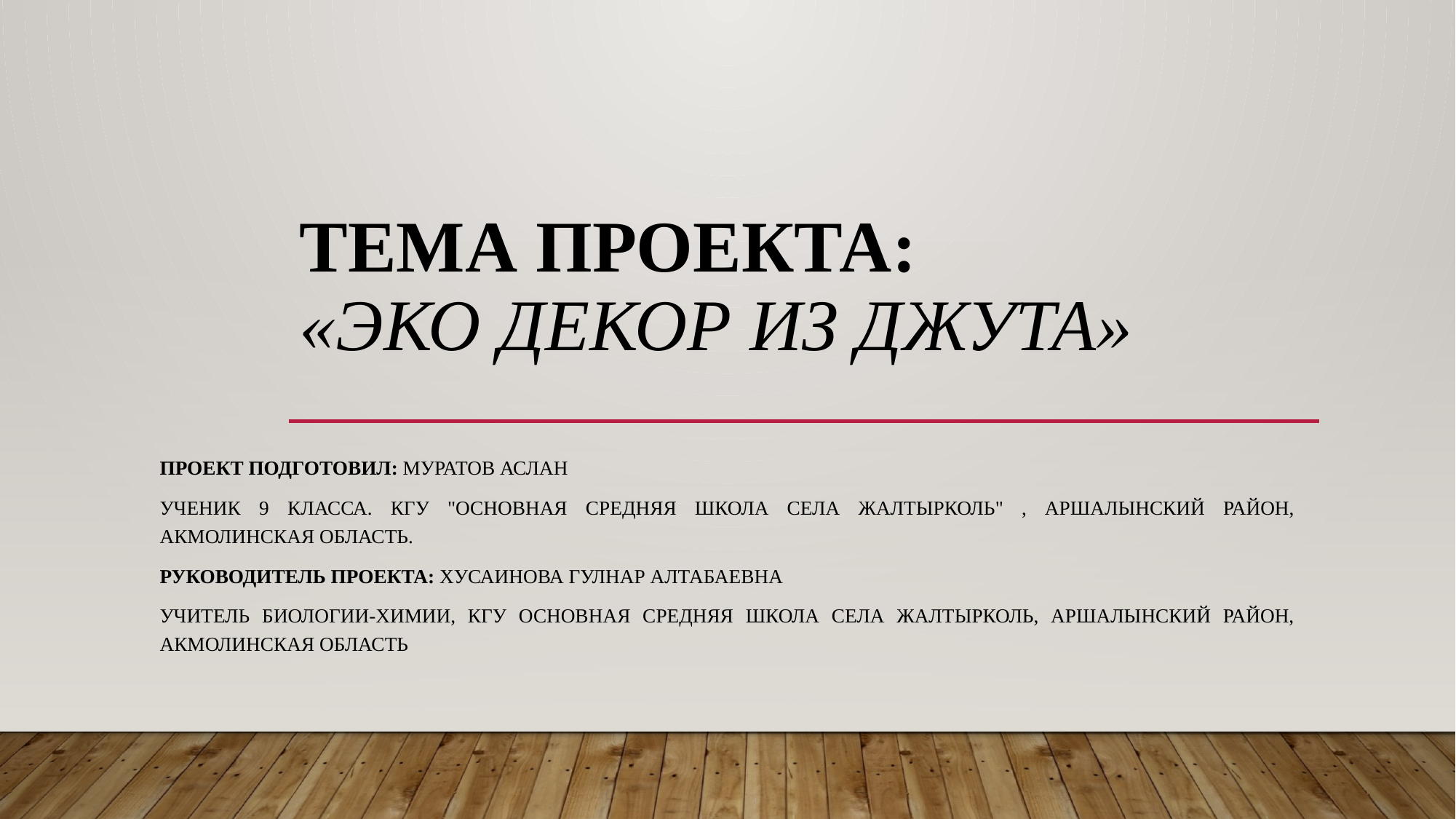

# Тема проекта: «Эко декор из джута»
Проект подготовил: Муратов Аслан
Ученик 9 класса. КГУ "Основная средняя школа села Жалтырколь" , Аршалынский район, Акмолинская область.
Руководитель проекта: Хусаинова Гулнар Алтабаевна
Учитель биологии-химии, КГУ основная средняя школа села Жалтырколь, Аршалынский район, Акмолинская область